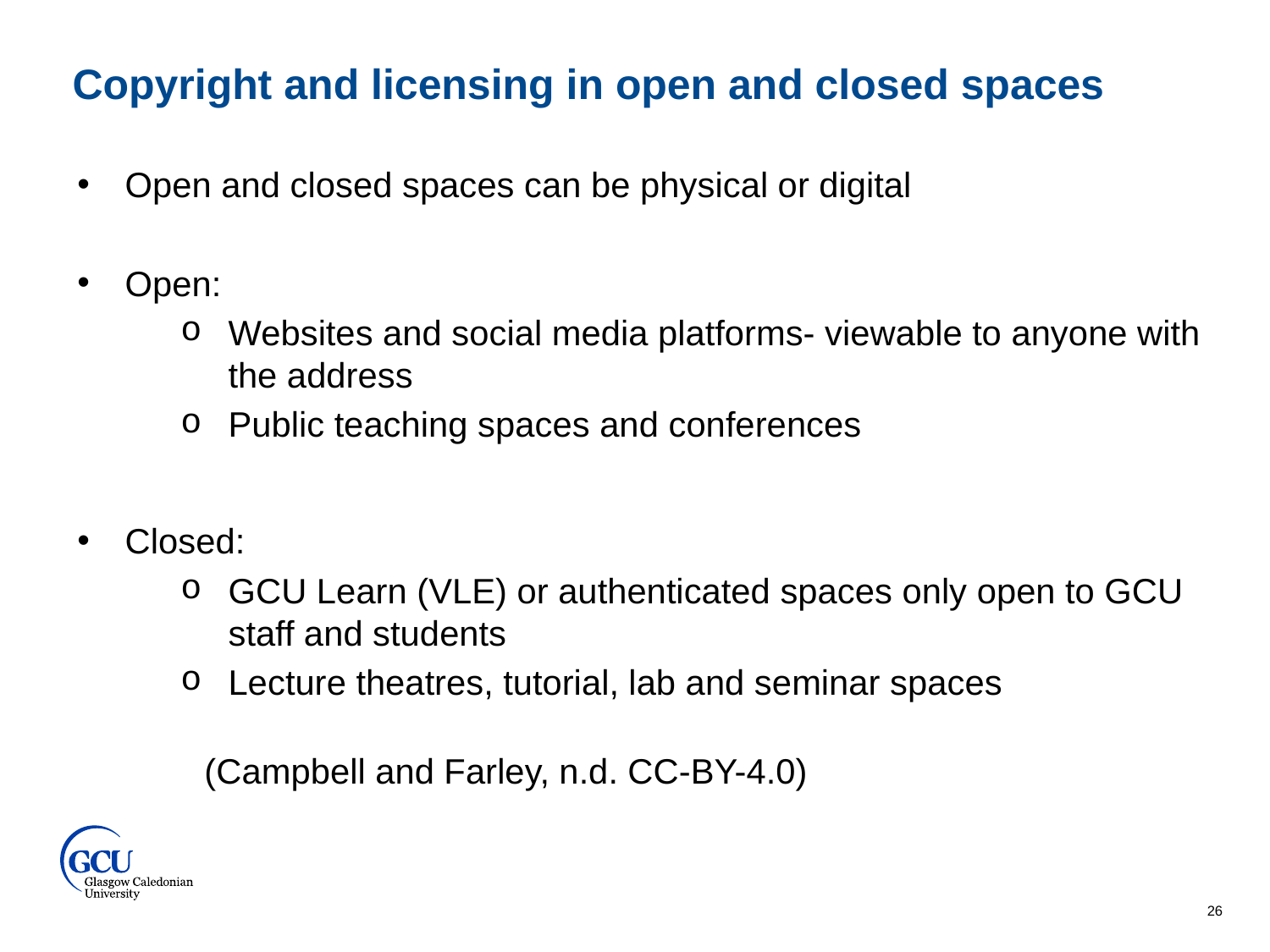

Copyright and licensing in open and closed spaces
Open and closed spaces can be physical or digital

Open:
Websites and social media platforms- viewable to anyone with the address
Public teaching spaces and conferences

Closed:
GCU Learn (VLE) or authenticated spaces only open to GCU staff and students
Lecture theatres, tutorial, lab and seminar spaces

	(Campbell and Farley, n.d. CC-BY-4.0)